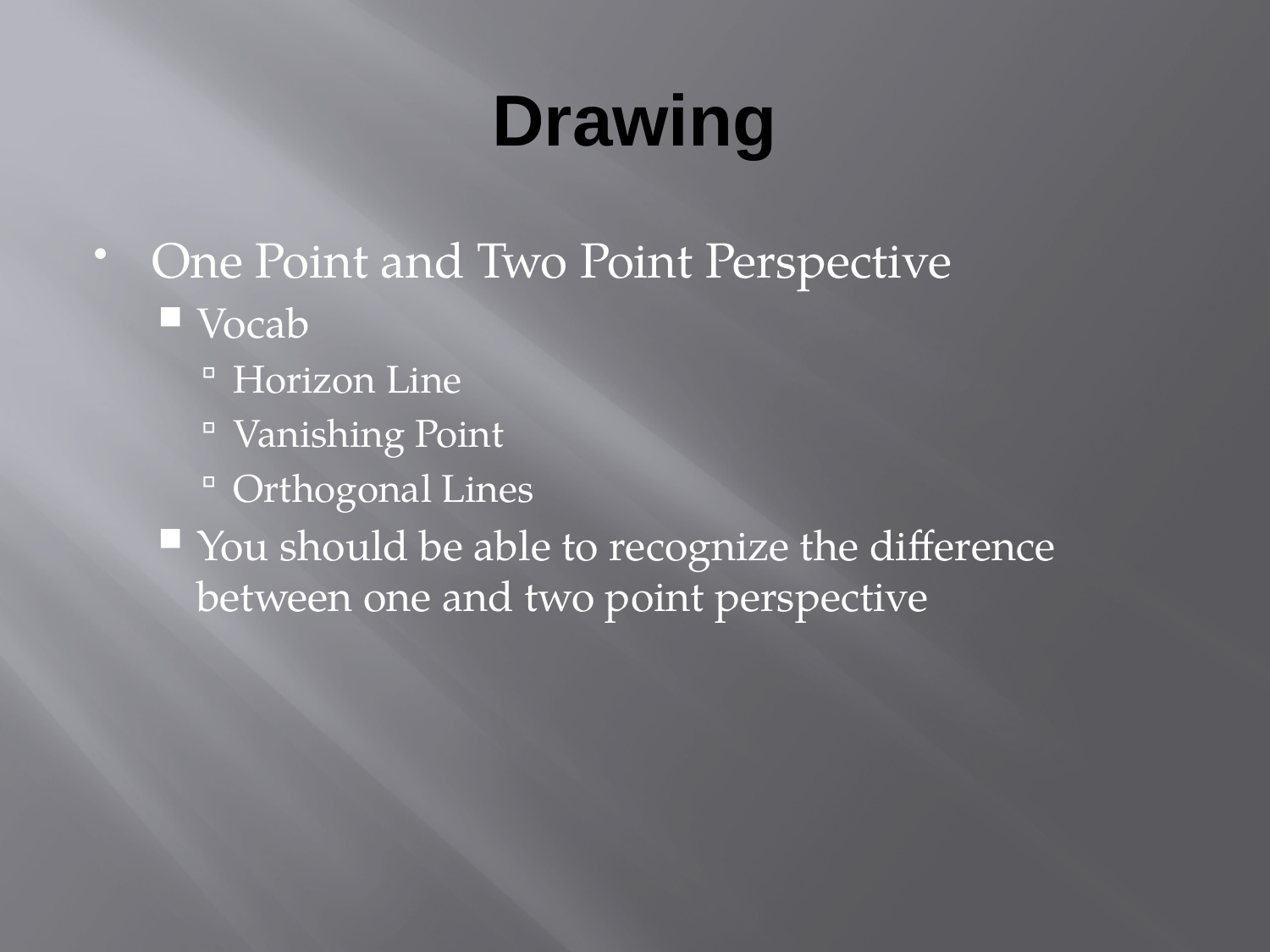

# Drawing
One Point and Two Point Perspective
Vocab
Horizon Line
Vanishing Point
Orthogonal Lines
You should be able to recognize the difference between one and two point perspective